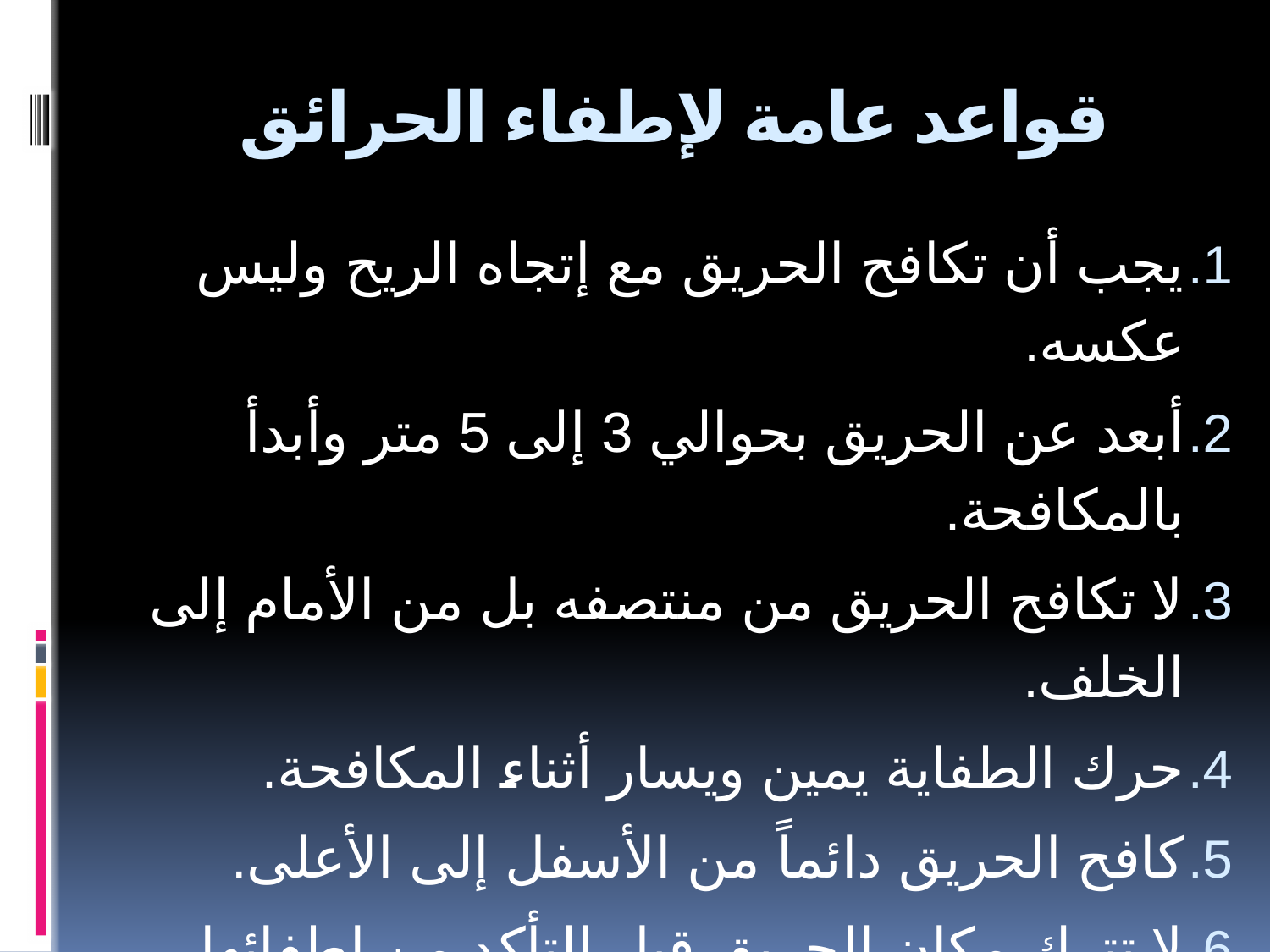

# قواعد عامة لإطفاء الحرائق
يجب أن تكافح الحريق مع إتجاه الريح وليس عكسه.
أبعد عن الحريق بحوالي 3 إلى 5 متر وأبدأ بالمكافحة.
لا تكافح الحريق من منتصفه بل من الأمام إلى الخلف.
حرك الطفاية يمين ويسار أثناء المكافحة.
كافح الحريق دائماً من الأسفل إلى الأعلى.
لا تترك مكان الحريق قبل التأكد من إطفائها تماماً.